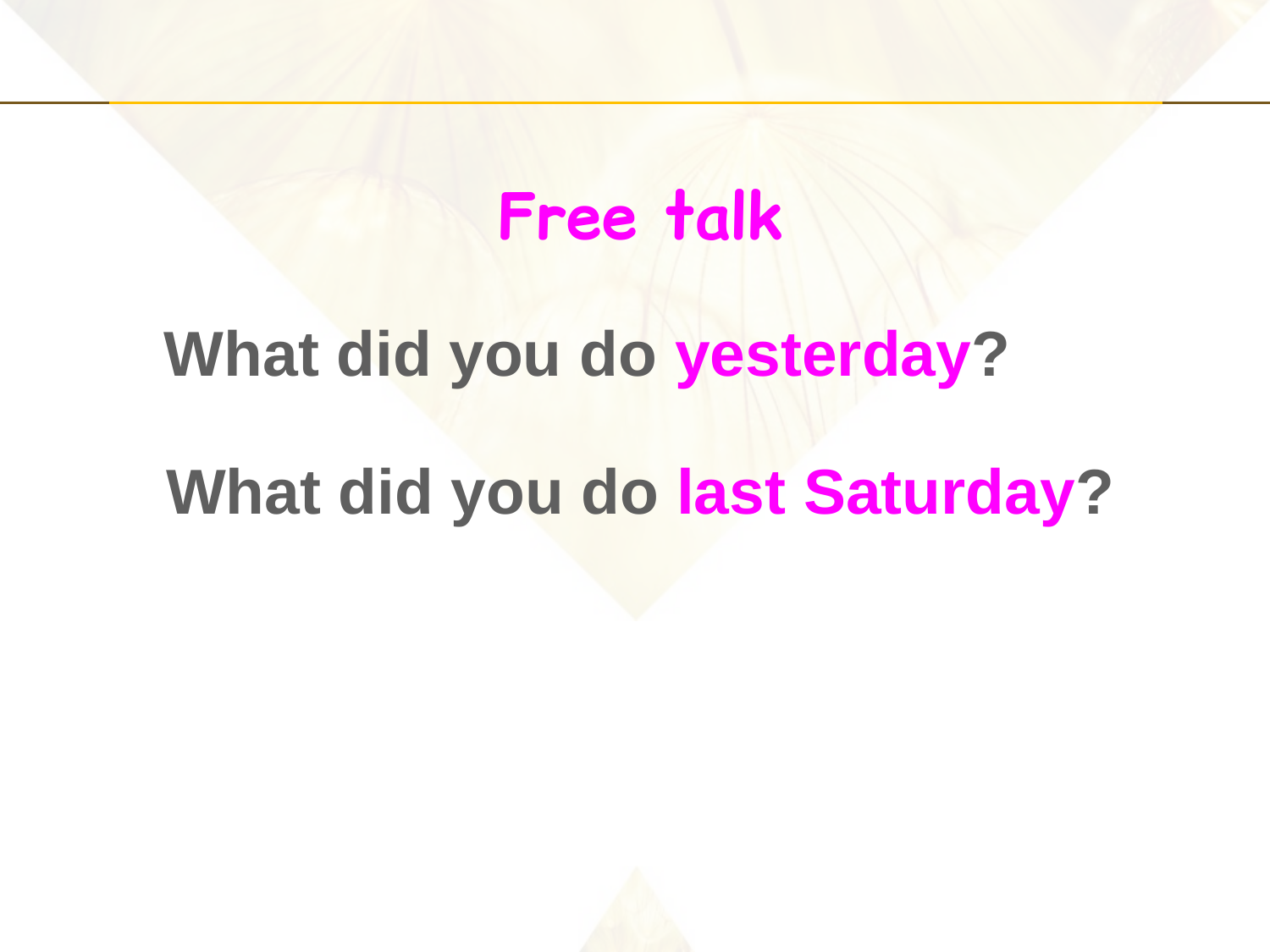

Free talk
What did you do yesterday?
What did you do last Saturday?